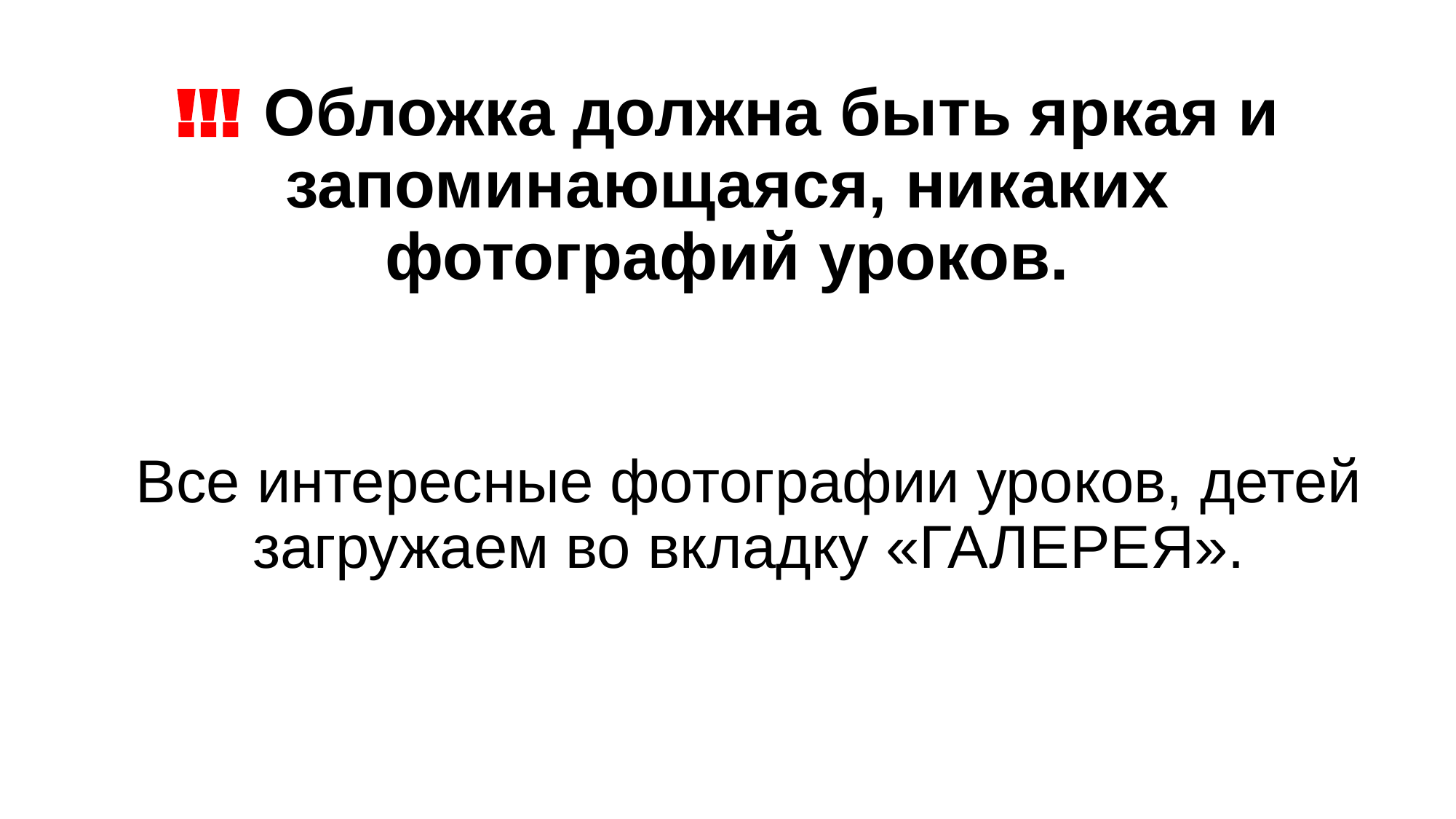

# !!! Обложка должна быть яркая и запоминающаяся, никаких фотографий уроков.

Все интересные фотографии уроков, детей загружаем во вкладку «ГАЛЕРЕЯ».